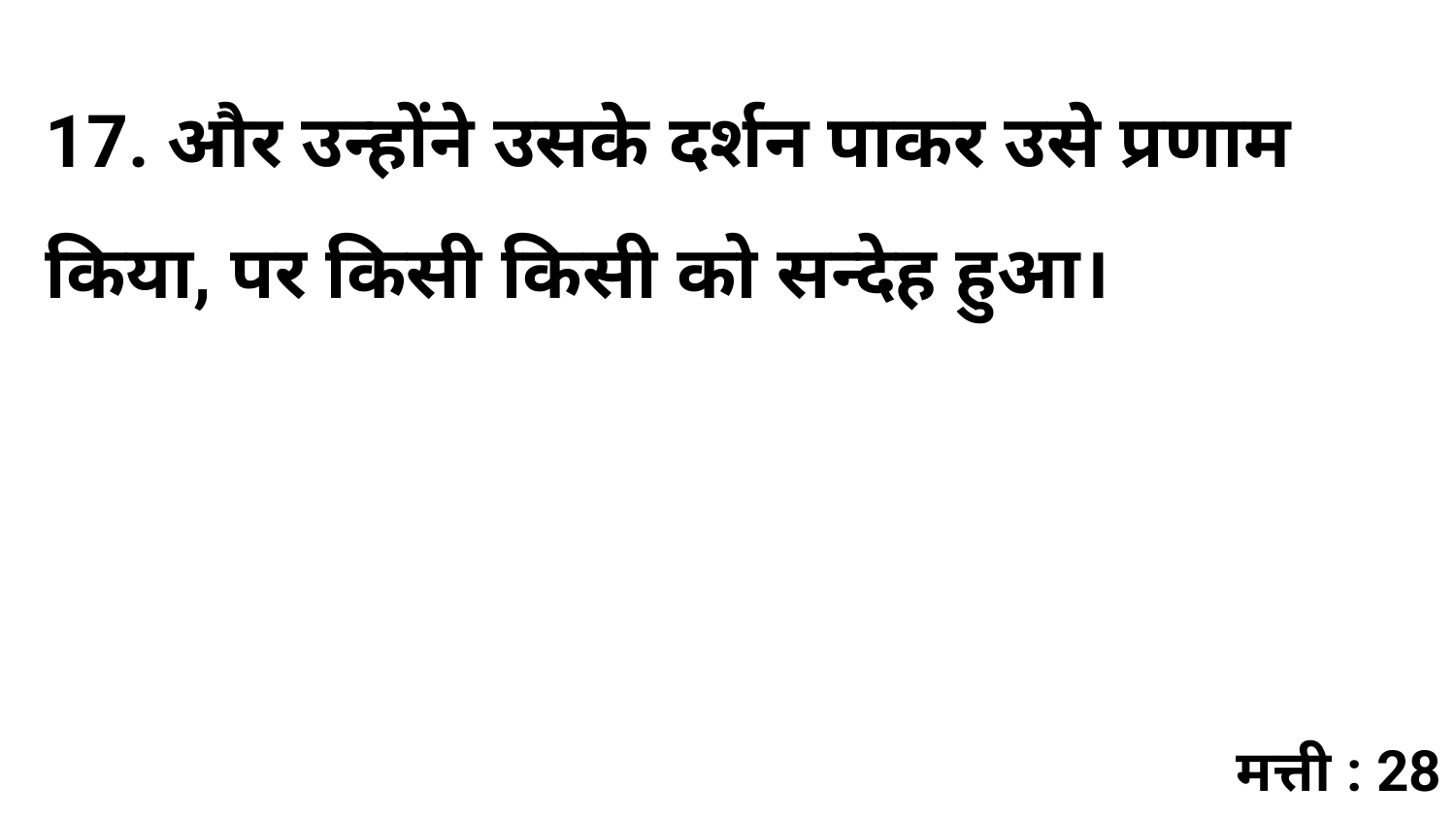

17. और उन्होंने उसके दर्शन पाकर उसे प्रणाम किया, पर किसी किसी को सन्देह हुआ।
मत्ती : 28